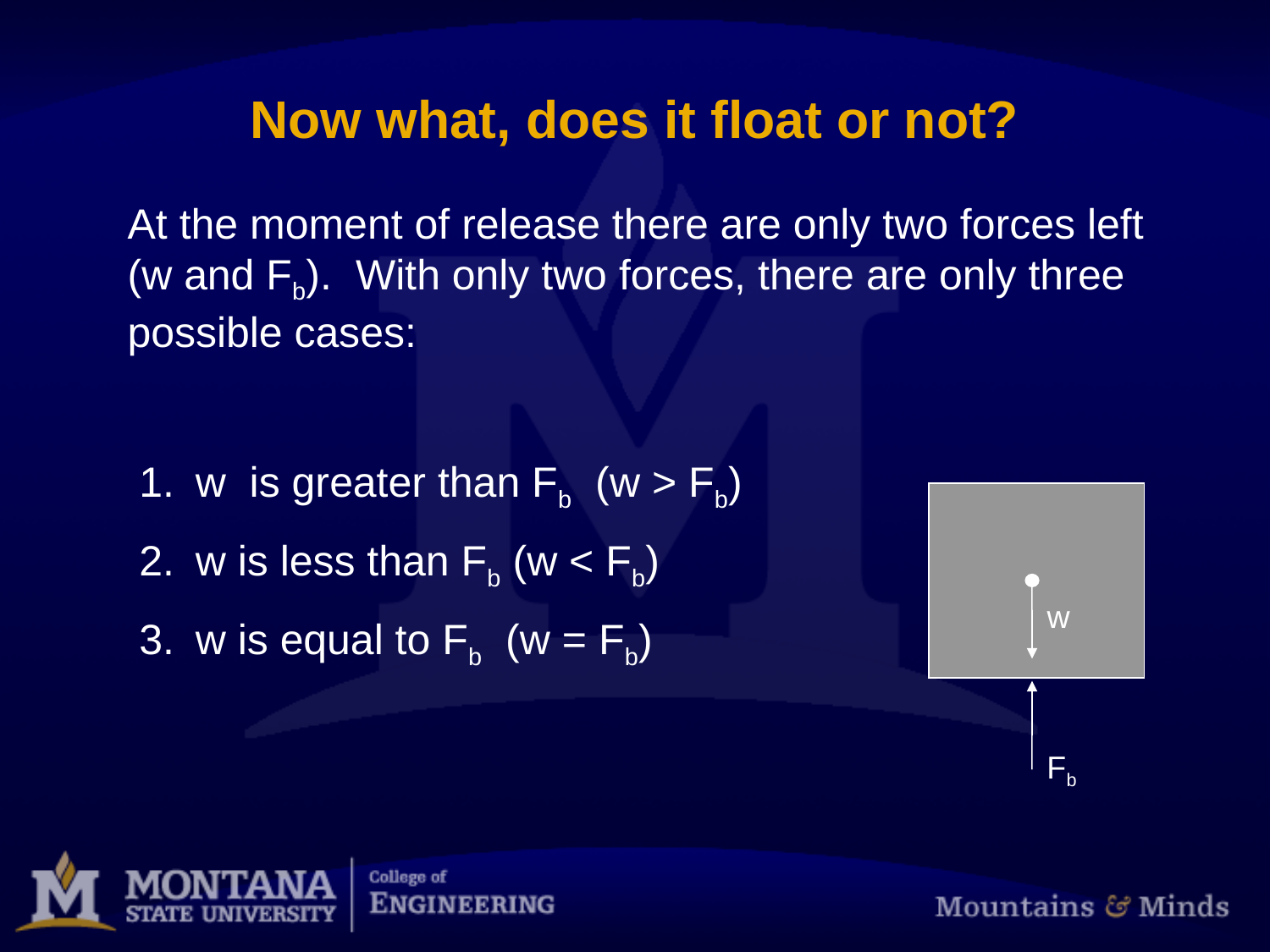

# Now what, does it float or not?
At the moment of release there are only two forces left (w and Fb).  With only two forces, there are only three possible cases:
w  is greater than Fb  (w > Fb)
w is less than Fb (w < Fb)
w is equal to Fb  (w = Fb)

 w

Fb